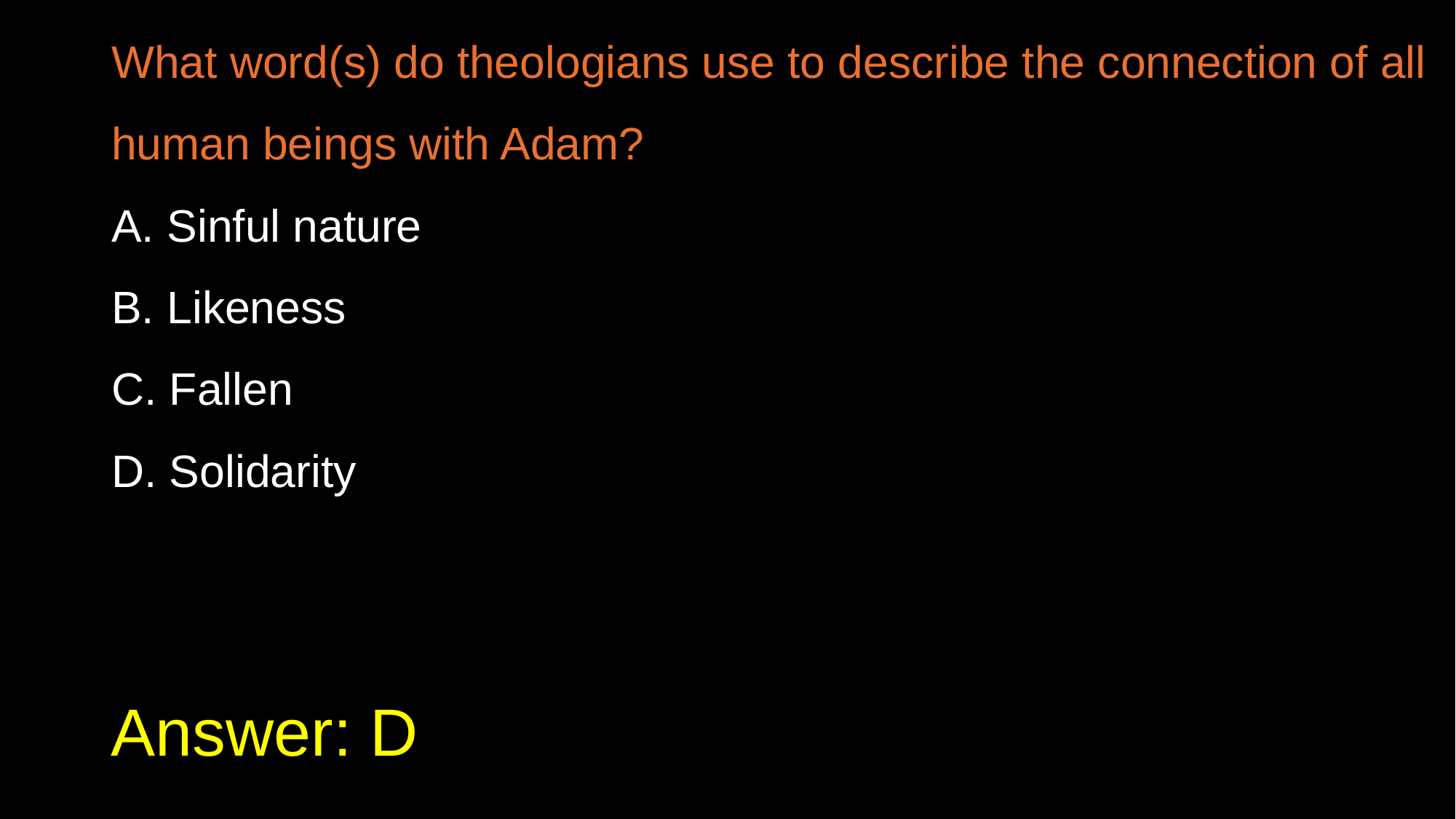

What word(s) do theologians use to describe the connection of all human beings with Adam?
A. Sinful nature
B. Likeness
C. Fallen
D. Solidarity
# Answer: D